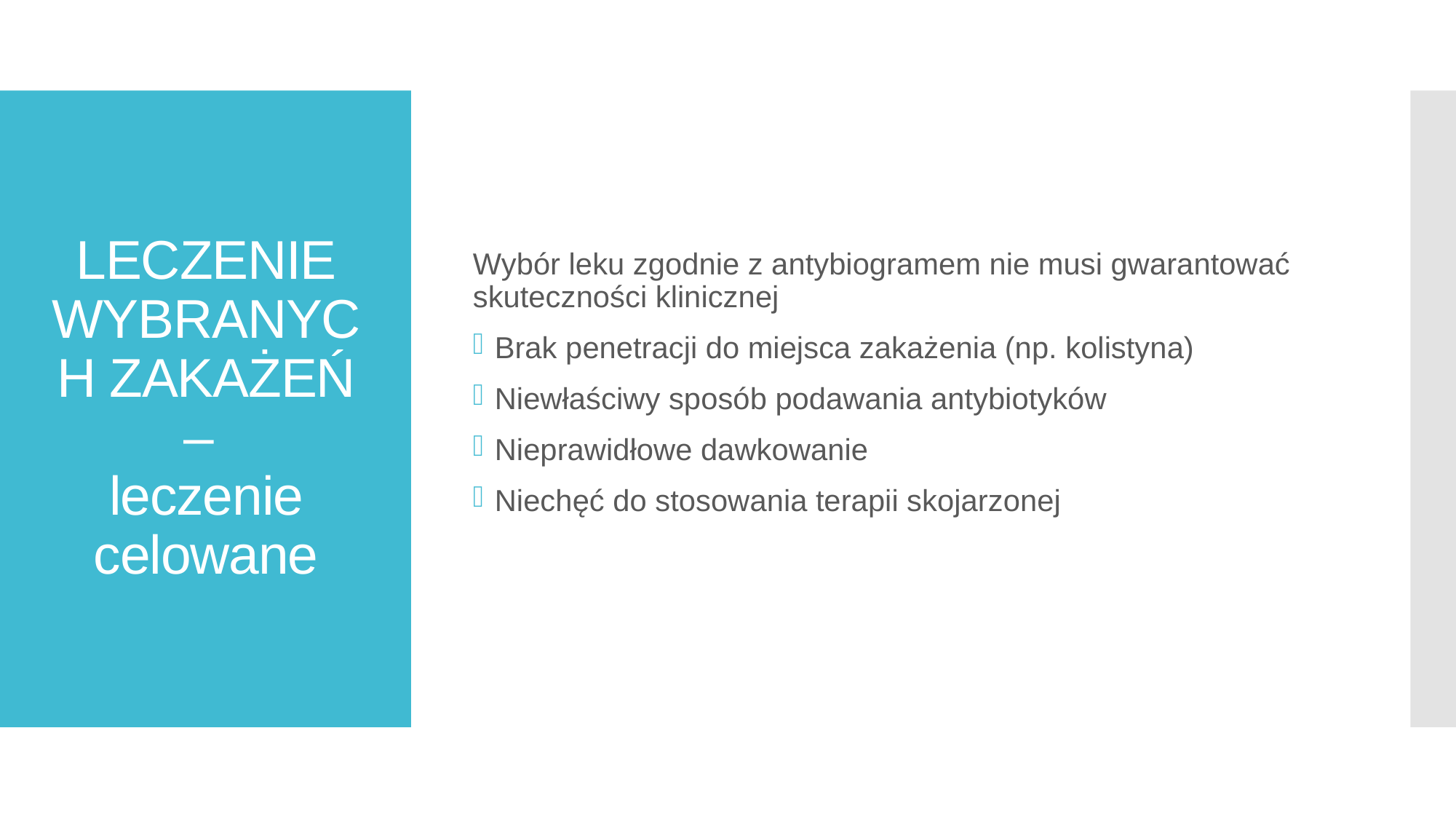

Wybór leku zgodnie z antybiogramem nie musi gwarantować skuteczności klinicznej
Brak penetracji do miejsca zakażenia (np. kolistyna)
Niewłaściwy sposób podawania antybiotyków
Nieprawidłowe dawkowanie
Niechęć do stosowania terapii skojarzonej

# LECZENIE WYBRANYCH ZAKAŻEŃ – leczenie celowane